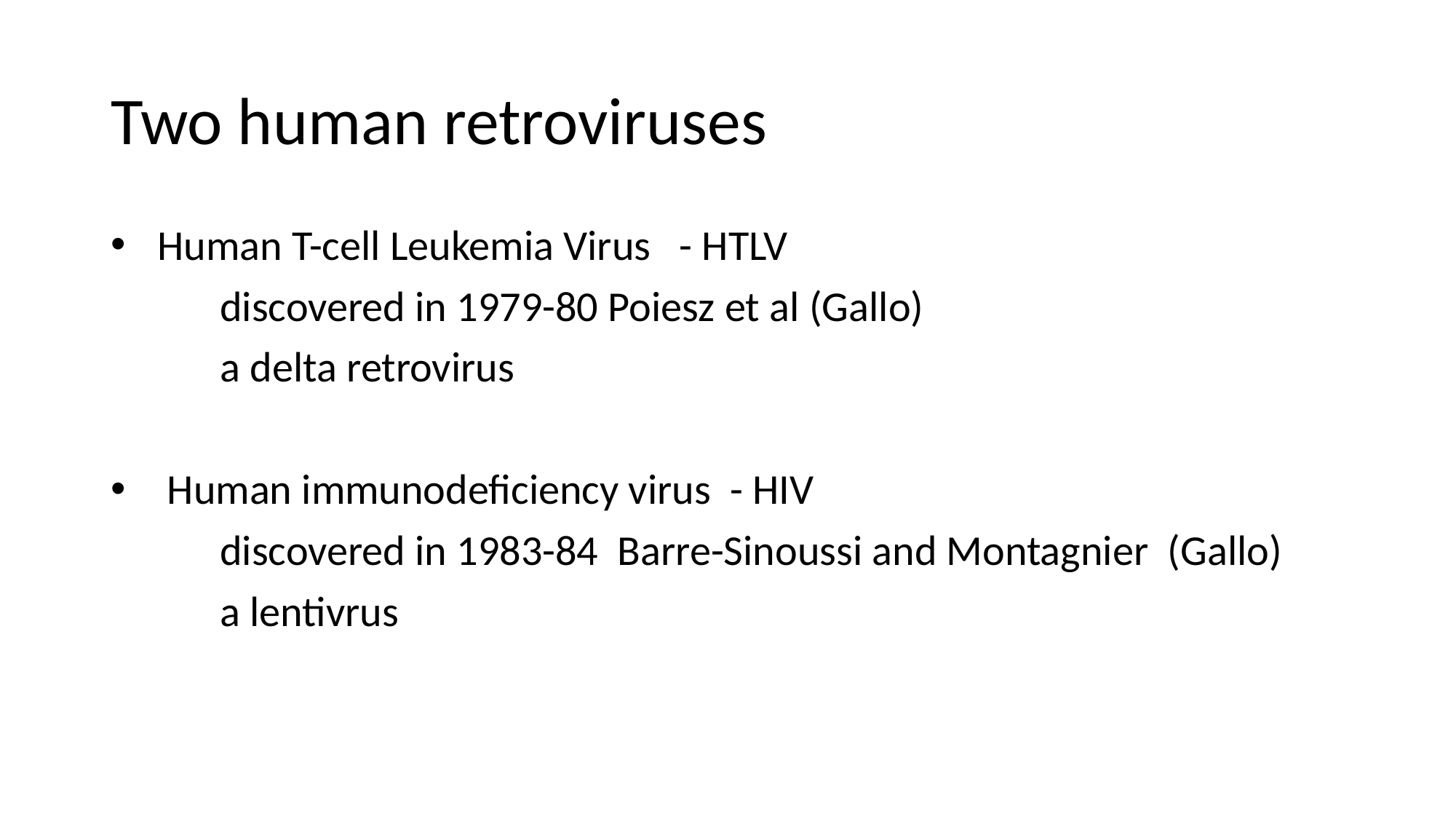

# Two human retroviruses
  Human T-cell Leukemia Virus   - HTLV
	discovered in 1979-80 Poiesz et al (Gallo)
	a delta retrovirus

   Human immunodeficiency virus  - HIV
	discovered in 1983-84  Barre-Sinoussi and Montagnier  (Gallo)
	a lentivrus